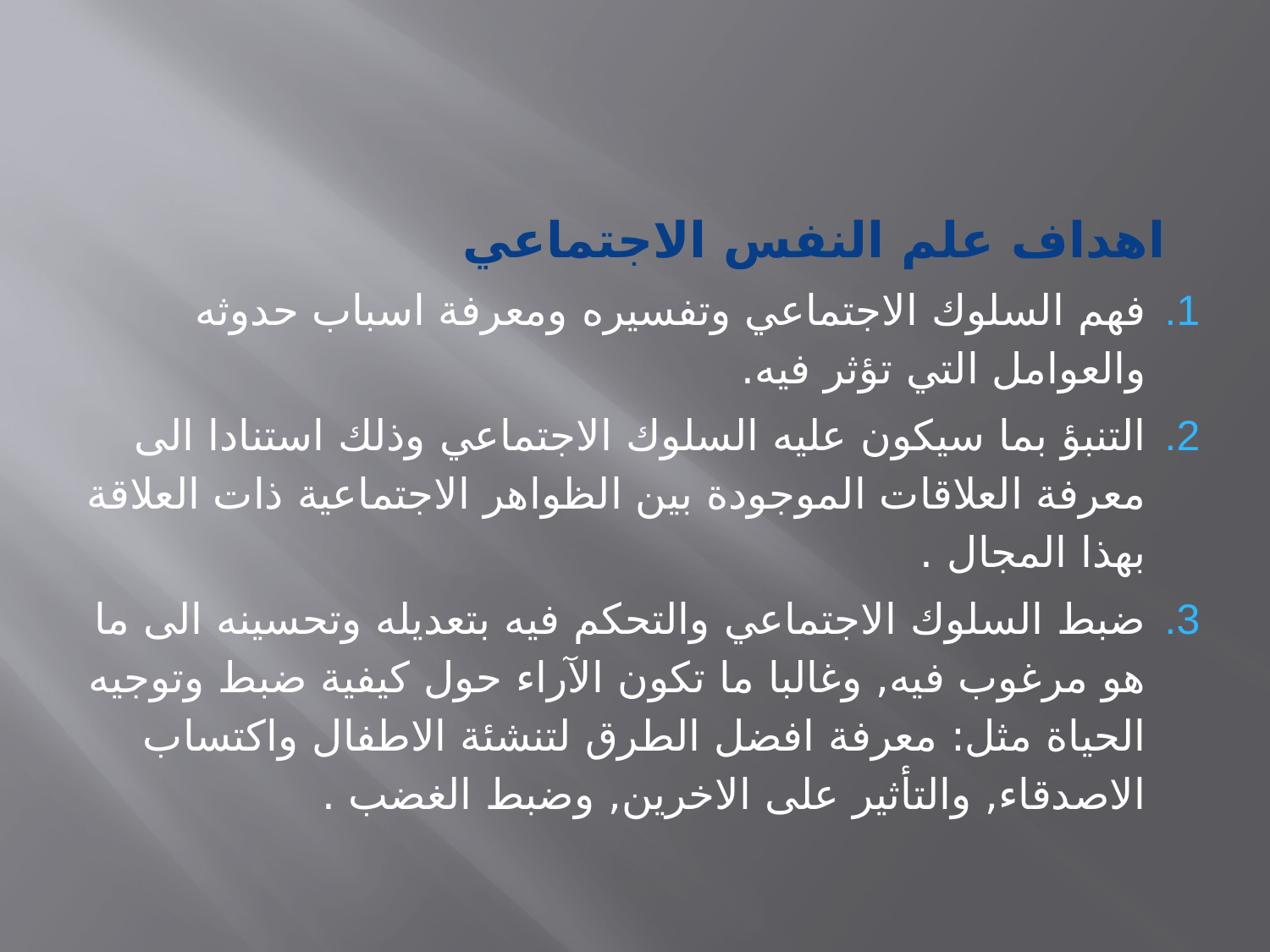

اهداف علم النفس الاجتماعي
فهم السلوك الاجتماعي وتفسيره ومعرفة اسباب حدوثه والعوامل التي تؤثر فيه.
التنبؤ بما سيكون عليه السلوك الاجتماعي وذلك استنادا الى معرفة العلاقات الموجودة بين الظواهر الاجتماعية ذات العلاقة بهذا المجال .
ضبط السلوك الاجتماعي والتحكم فيه بتعديله وتحسينه الى ما هو مرغوب فيه, وغالبا ما تكون الآراء حول كيفية ضبط وتوجيه الحياة مثل: معرفة افضل الطرق لتنشئة الاطفال واكتساب الاصدقاء, والتأثير على الاخرين, وضبط الغضب .